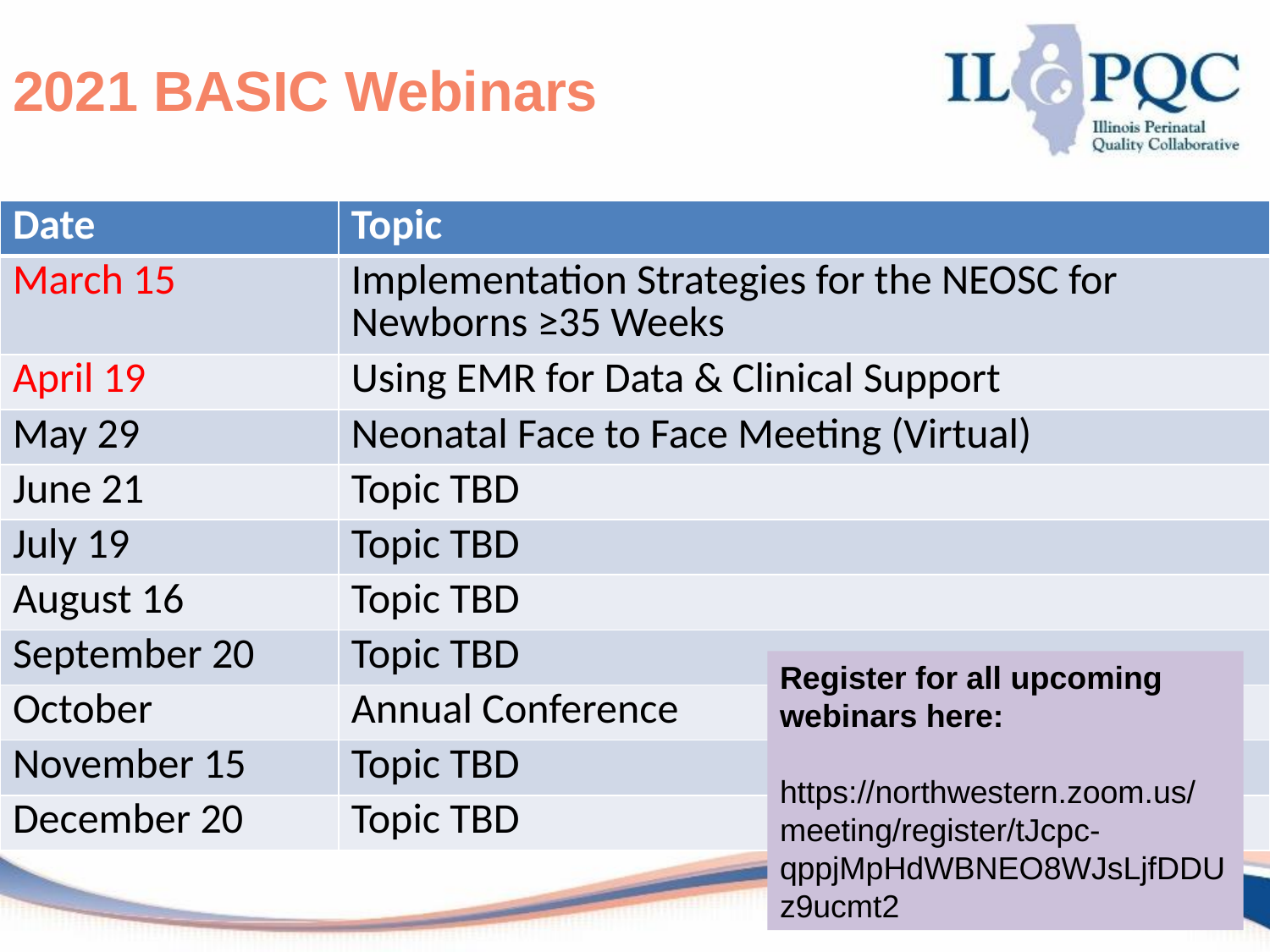

51
# 2021 BASIC Webinars
| Date | Topic |
| --- | --- |
| March 15 | Implementation Strategies for the NEOSC for Newborns ≥35 Weeks |
| April 19 | Using EMR for Data & Clinical Support |
| May 29 | Neonatal Face to Face Meeting (Virtual) |
| June 21 | Topic TBD |
| July 19 | Topic TBD |
| August 16 | Topic TBD |
| September 20 | Topic TBD |
| October | Annual Conference |
| November 15 | Topic TBD |
| December 20 | Topic TBD |
Register for all upcoming webinars here:

https://northwestern.zoom.us/meeting/register/tJcpc-qppjMpHdWBNEO8WJsLjfDDUz9ucmt2